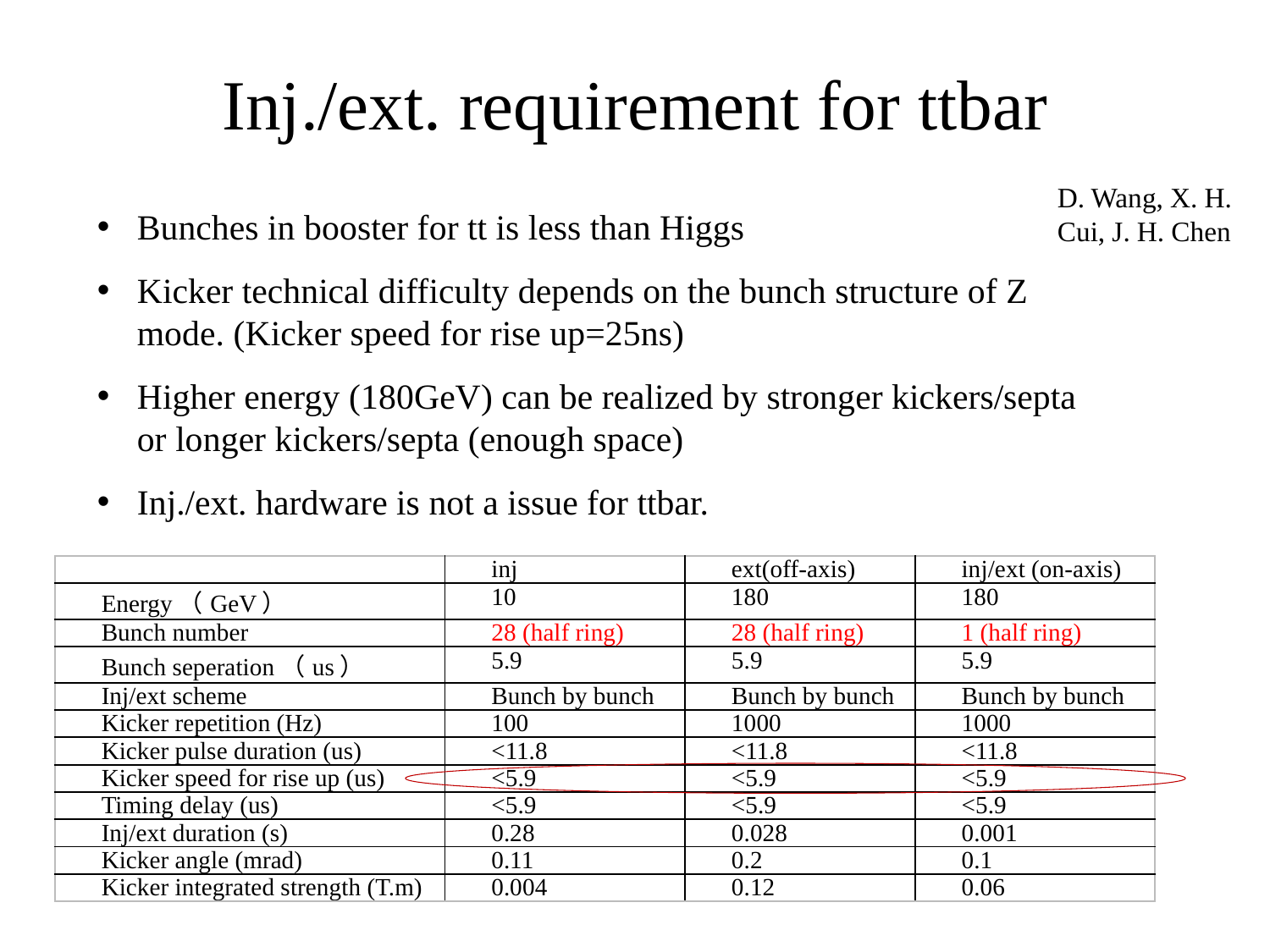

# Inj./ext. requirement for ttbar
D. Wang, X. H. Cui, J. H. Chen
Bunches in booster for tt is less than Higgs
Kicker technical difficulty depends on the bunch structure of Z mode. (Kicker speed for rise up=25ns)
Higher energy (180GeV) can be realized by stronger kickers/septa or longer kickers/septa (enough space)
Inj./ext. hardware is not a issue for ttbar.
|  | inj | ext(off-axis) | inj/ext (on-axis) |
| --- | --- | --- | --- |
| Energy（GeV） | 10 | 180 | 180 |
| Bunch number | 28 (half ring) | 28 (half ring) | 1 (half ring) |
| Bunch seperation（us） | 5.9 | 5.9 | 5.9 |
| Inj/ext scheme | Bunch by bunch | Bunch by bunch | Bunch by bunch |
| Kicker repetition (Hz) | 100 | 1000 | 1000 |
| Kicker pulse duration (us) | <11.8 | <11.8 | <11.8 |
| Kicker speed for rise up (us) | <5.9 | <5.9 | <5.9 |
| Timing delay (us) | <5.9 | <5.9 | <5.9 |
| Inj/ext duration (s) | 0.28 | 0.028 | 0.001 |
| Kicker angle (mrad) | 0.11 | 0.2 | 0.1 |
| Kicker integrated strength (T.m) | 0.004 | 0.12 | 0.06 |